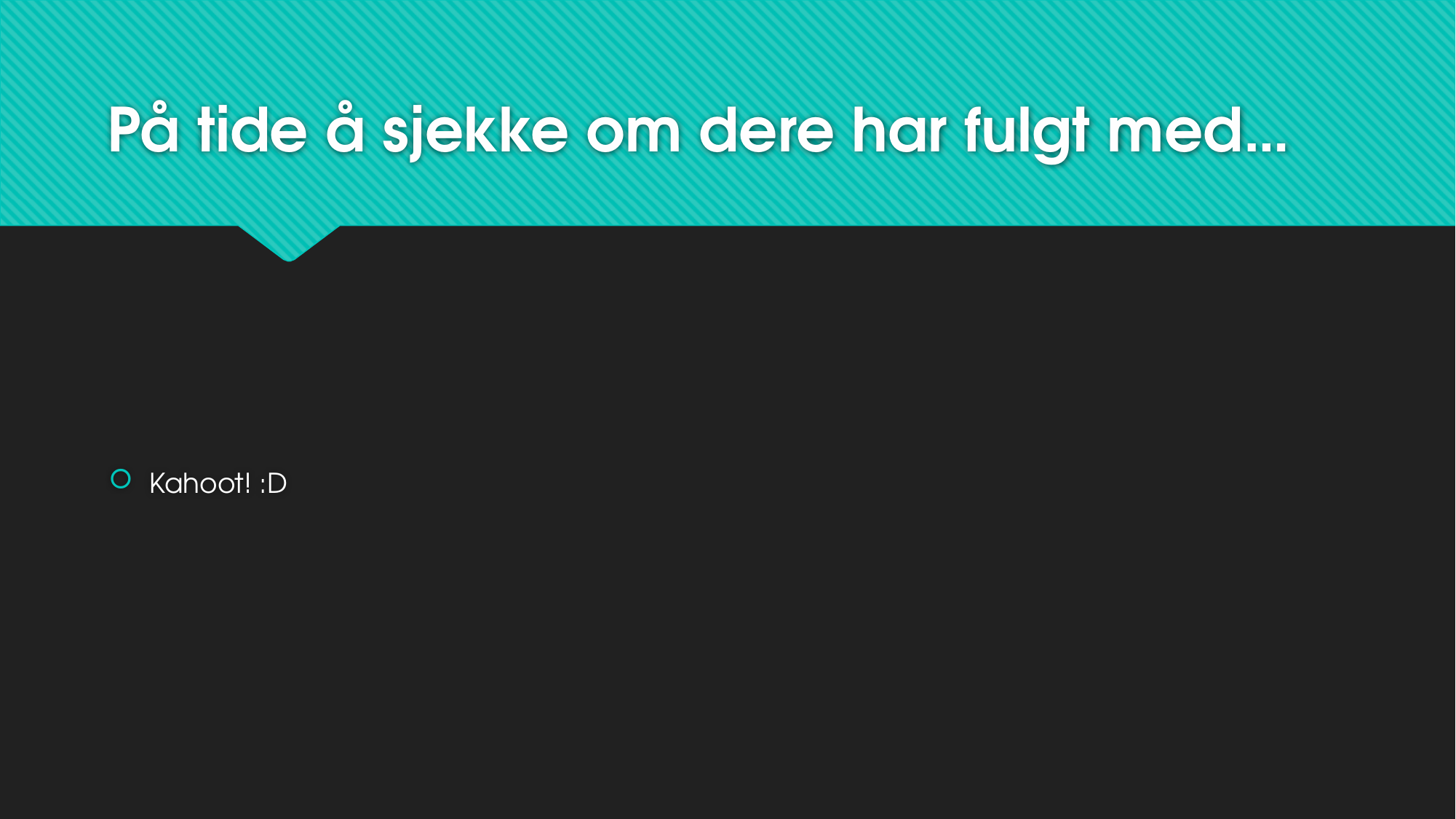

# På tide å sjekke om dere har fulgt med…
Kahoot! :D